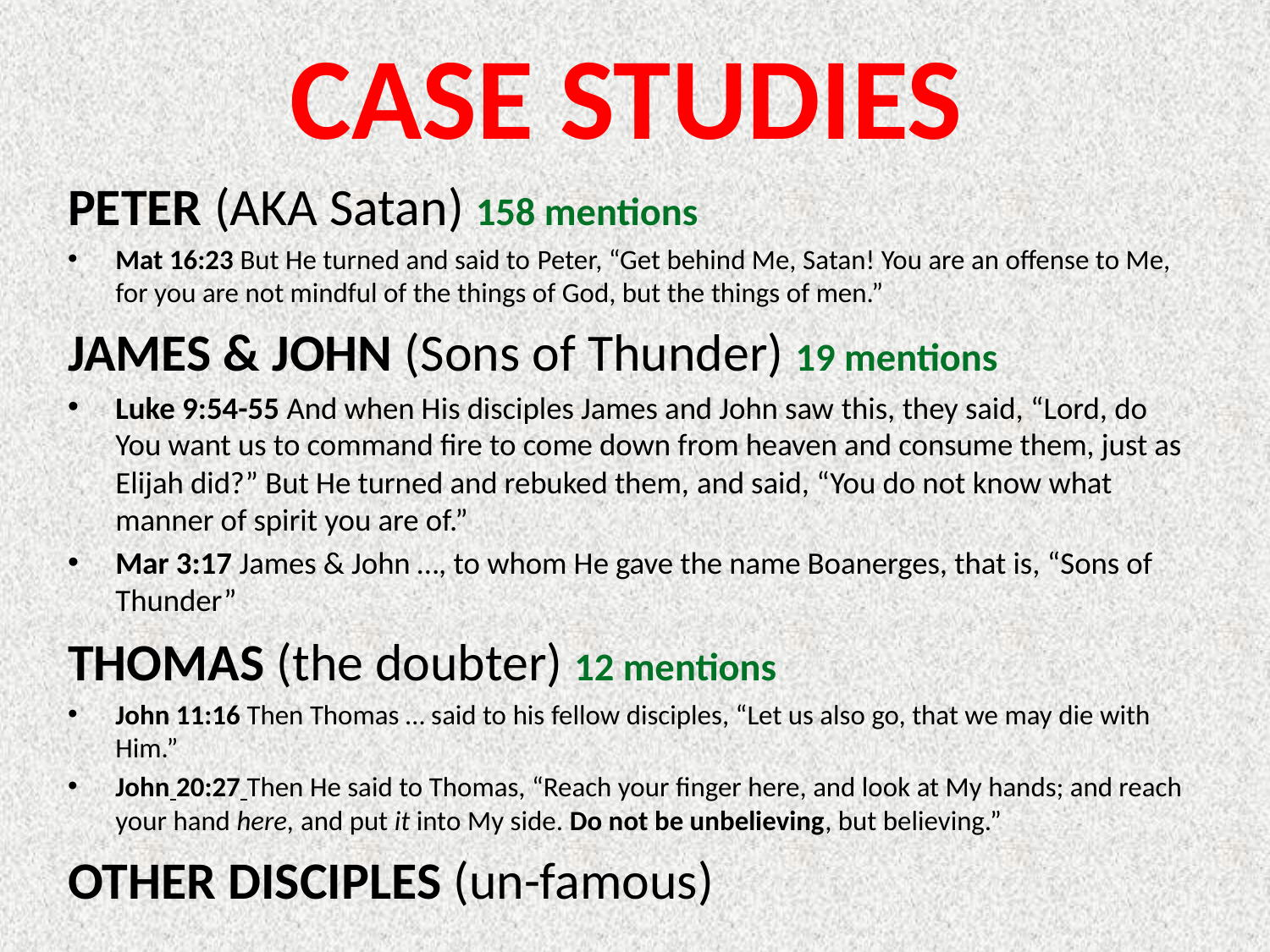

CASE STUDIES
PETER (AKA Satan) 158 mentions
Mat 16:23 But He turned and said to Peter, “Get behind Me, Satan! You are an offense to Me, for you are not mindful of the things of God, but the things of men.”
JAMES & JOHN (Sons of Thunder) 19 mentions
Luke 9:54-55 And when His disciples James and John saw this, they said, “Lord, do You want us to command fire to come down from heaven and consume them, just as Elijah did?” But He turned and rebuked them, and said, “You do not know what manner of spirit you are of.”
Mar 3:17 James & John …, to whom He gave the name Boanerges, that is, “Sons of Thunder”
THOMAS (the doubter) 12 mentions
John 11:16 Then Thomas … said to his fellow disciples, “Let us also go, that we may die with Him.”
John 20:27 Then He said to Thomas, “Reach your finger here, and look at My hands; and reach your hand here, and put it into My side. Do not be unbelieving, but believing.”
OTHER DISCIPLES (un-famous)